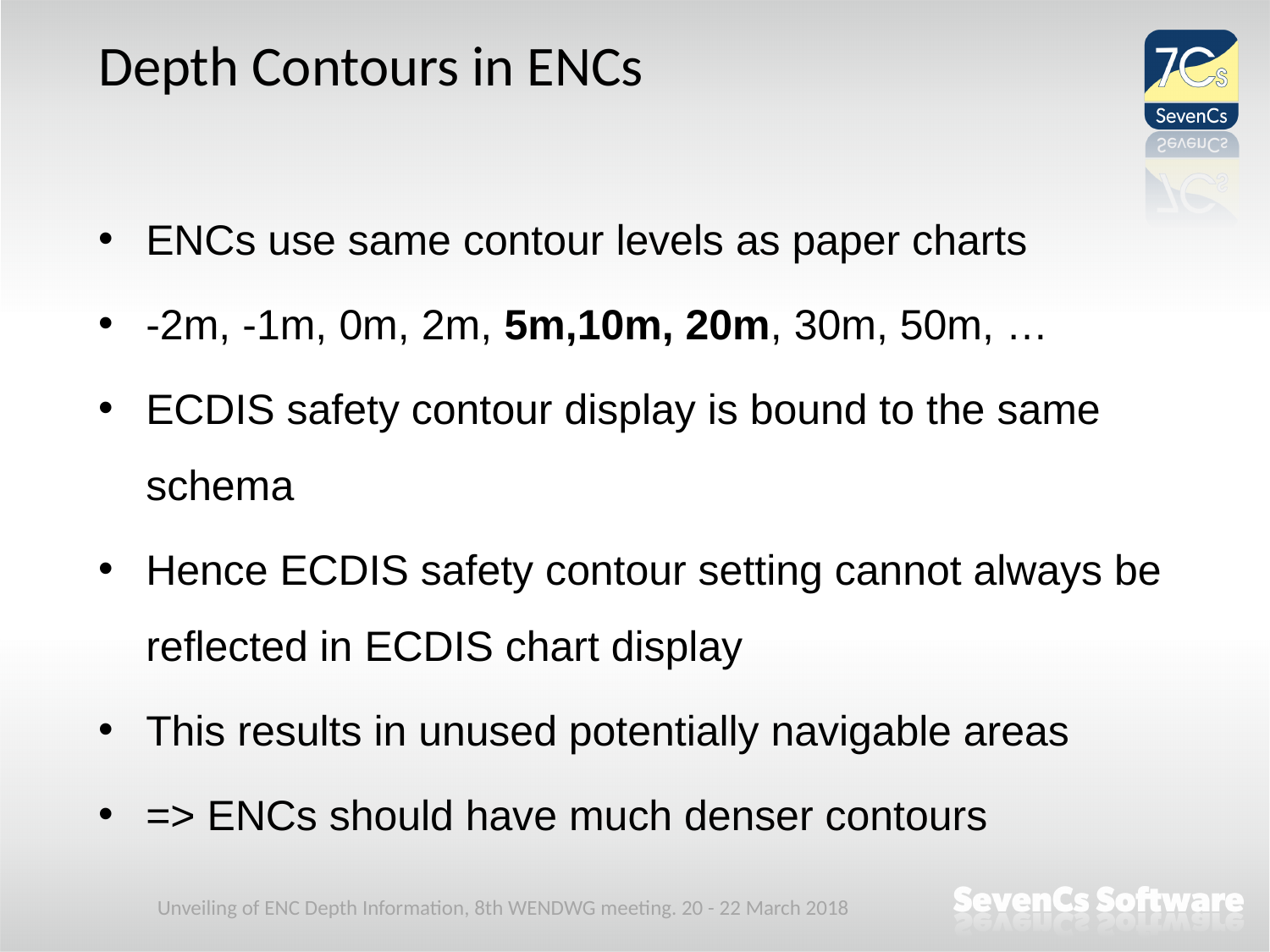

Depth Contours in ENCs
ENCs use same contour levels as paper charts
-2m, -1m, 0m, 2m, 5m,10m, 20m, 30m, 50m, …
ECDIS safety contour display is bound to the same schema
Hence ECDIS safety contour setting cannot always be reflected in ECDIS chart display
This results in unused potentially navigable areas
=> ENCs should have much denser contours